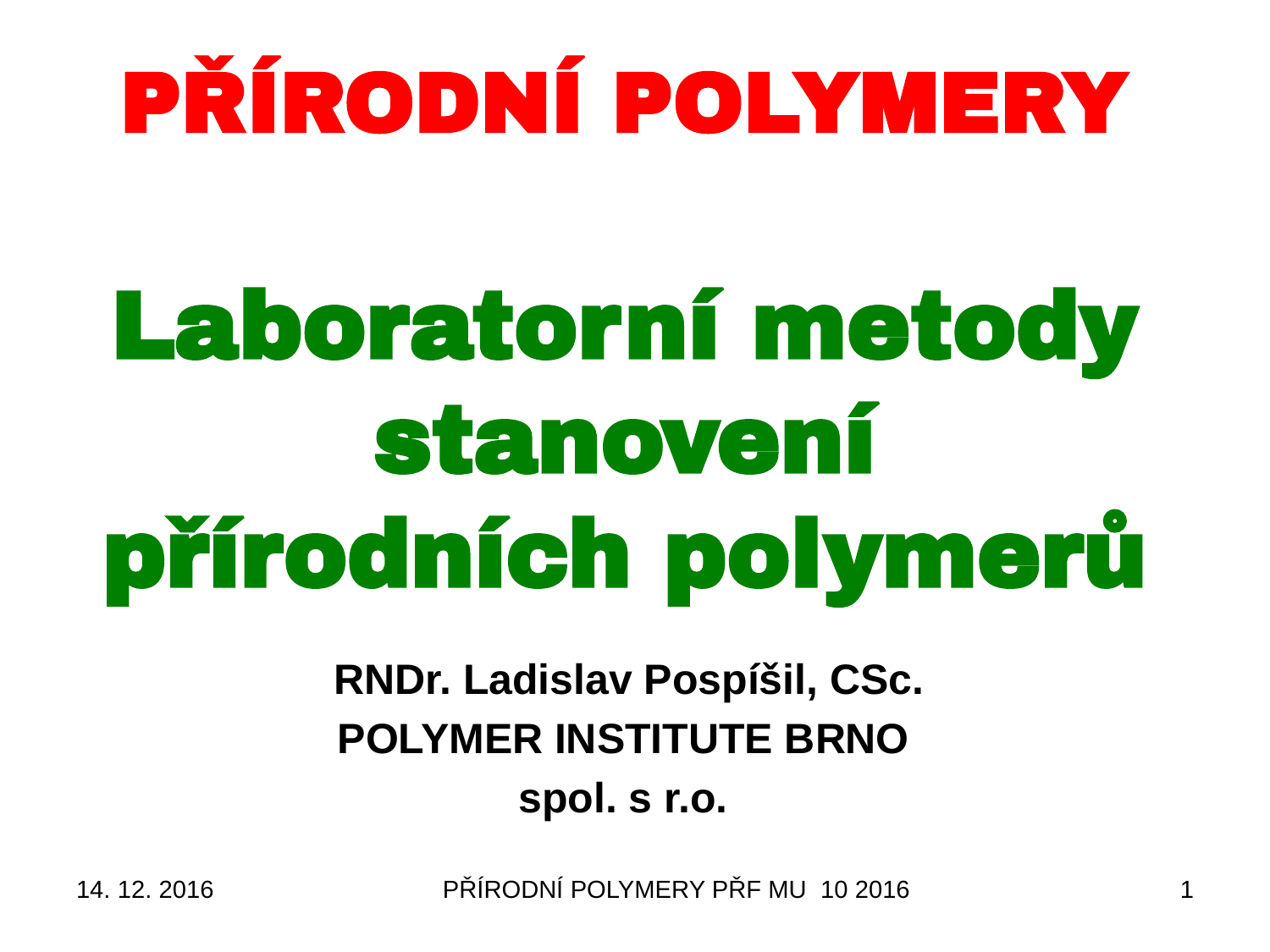

# PŘÍRODNÍ POLYMERY Laboratorní metody stanovení přírodních polymerů
RNDr. Ladislav Pospíšil, CSc.
POLYMER INSTITUTE BRNO
spol. s r.o.
14. 12. 2016
PŘÍRODNÍ POLYMERY PŘF MU  10 2016
1